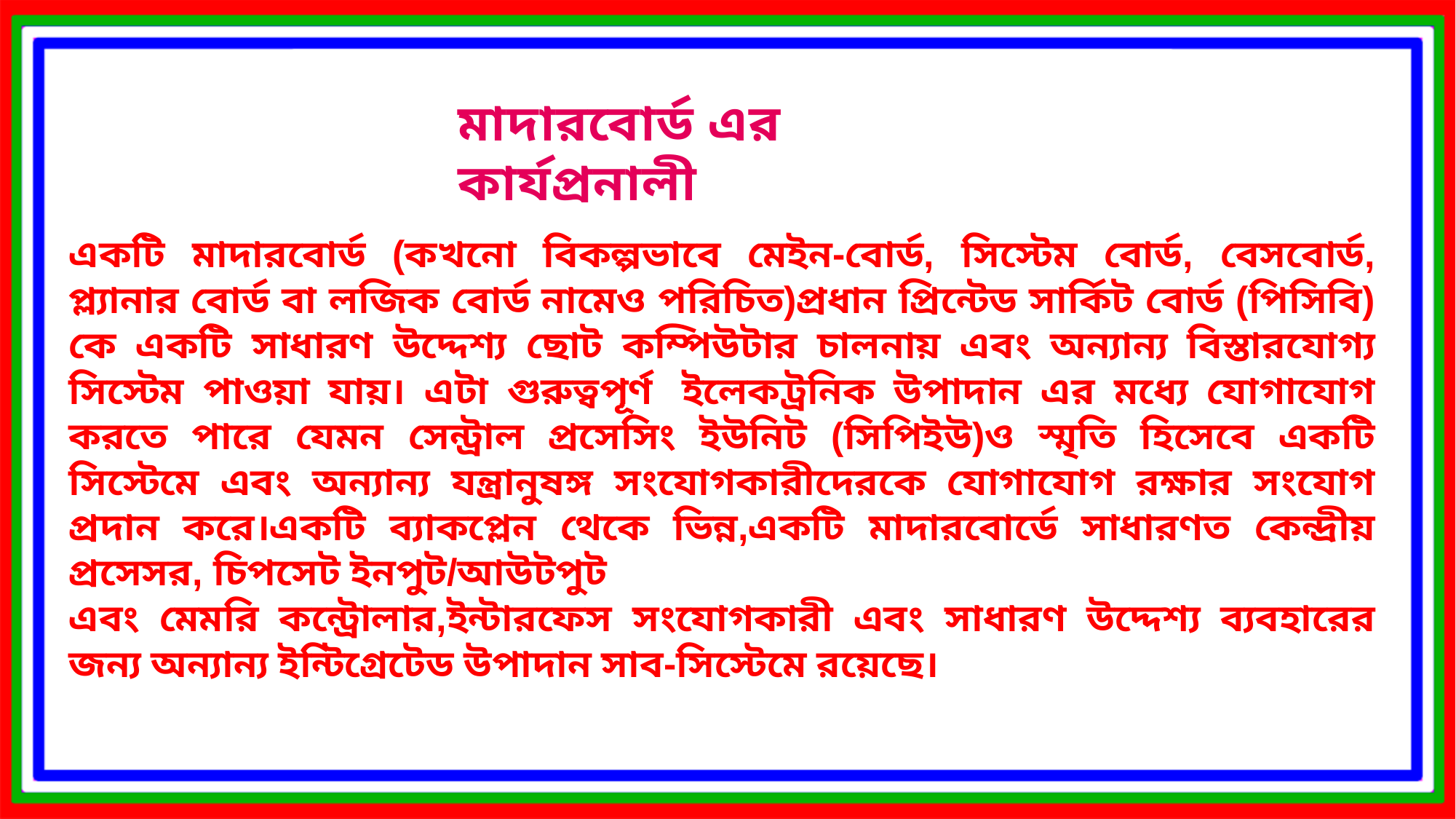

মাদারবোর্ড এর কার্যপ্রনালী

একটি মাদারবোর্ড (কখনো বিকল্পভাবে মেইন-বোর্ড, সিস্টেম বোর্ড, বেসবোর্ড, প্ল্যানার বোর্ড বা লজিক বোর্ড নামেও পরিচিত)প্রধান প্রিন্টেড সার্কিট বোর্ড (পিসিবি) কে একটি সাধারণ উদ্দেশ্য ছোট কম্পিউটার চালনায় এবং অন্যান্য বিস্তারযোগ্য সিস্টেম পাওয়া যায়। এটা গুরুত্বপূর্ণ  ইলেকট্রনিক উপাদান এর মধ্যে যোগাযোগ করতে পারে যেমন সেন্ট্রাল প্রসেসিং ইউনিট (সিপিইউ)ও স্মৃতি হিসেবে একটি সিস্টেমে এবং অন্যান্য যন্ত্রানুষঙ্গ সংযোগকারীদেরকে যোগাযোগ রক্ষার সংযোগ প্রদান করে।একটি ব্যাকপ্লেন থেকে ভিন্ন,একটি মাদারবোর্ডে সাধারণত কেন্দ্রীয় প্রসেসর, চিপসেট ইনপুট/আউটপুট
এবং মেমরি কন্ট্রোলার,ইন্টারফেস সংযোগকারী এবং সাধারণ উদ্দেশ্য ব্যবহারের জন্য অন্যান্য ইন্টিগ্রেটেড উপাদান সাব-সিস্টেমে রয়েছে।